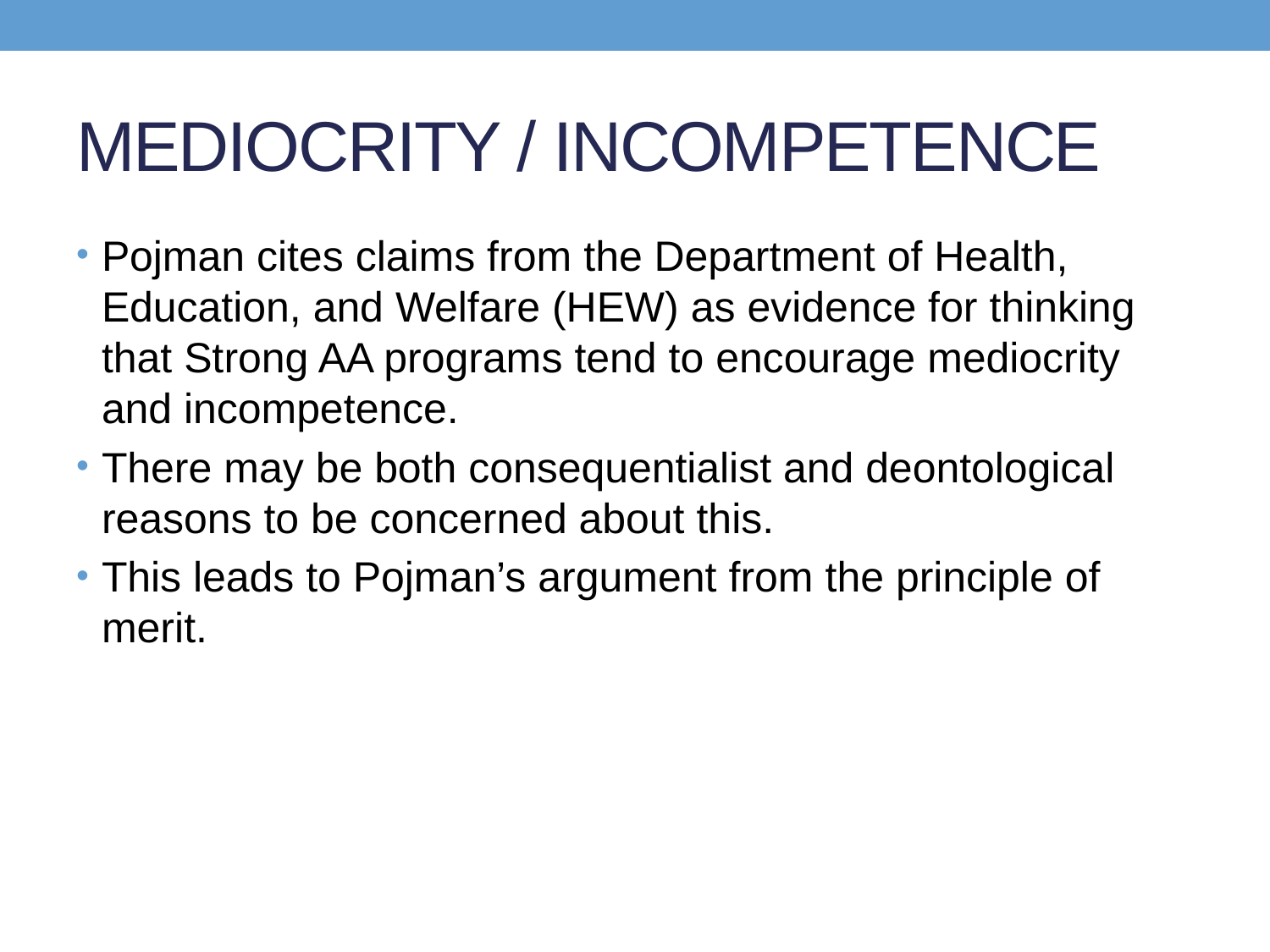

# MEDIOCRITY / INCOMPETENCE
Pojman cites claims from the Department of Health, Education, and Welfare (HEW) as evidence for thinking that Strong AA programs tend to encourage mediocrity and incompetence.
There may be both consequentialist and deontological reasons to be concerned about this.
This leads to Pojman’s argument from the principle of merit.